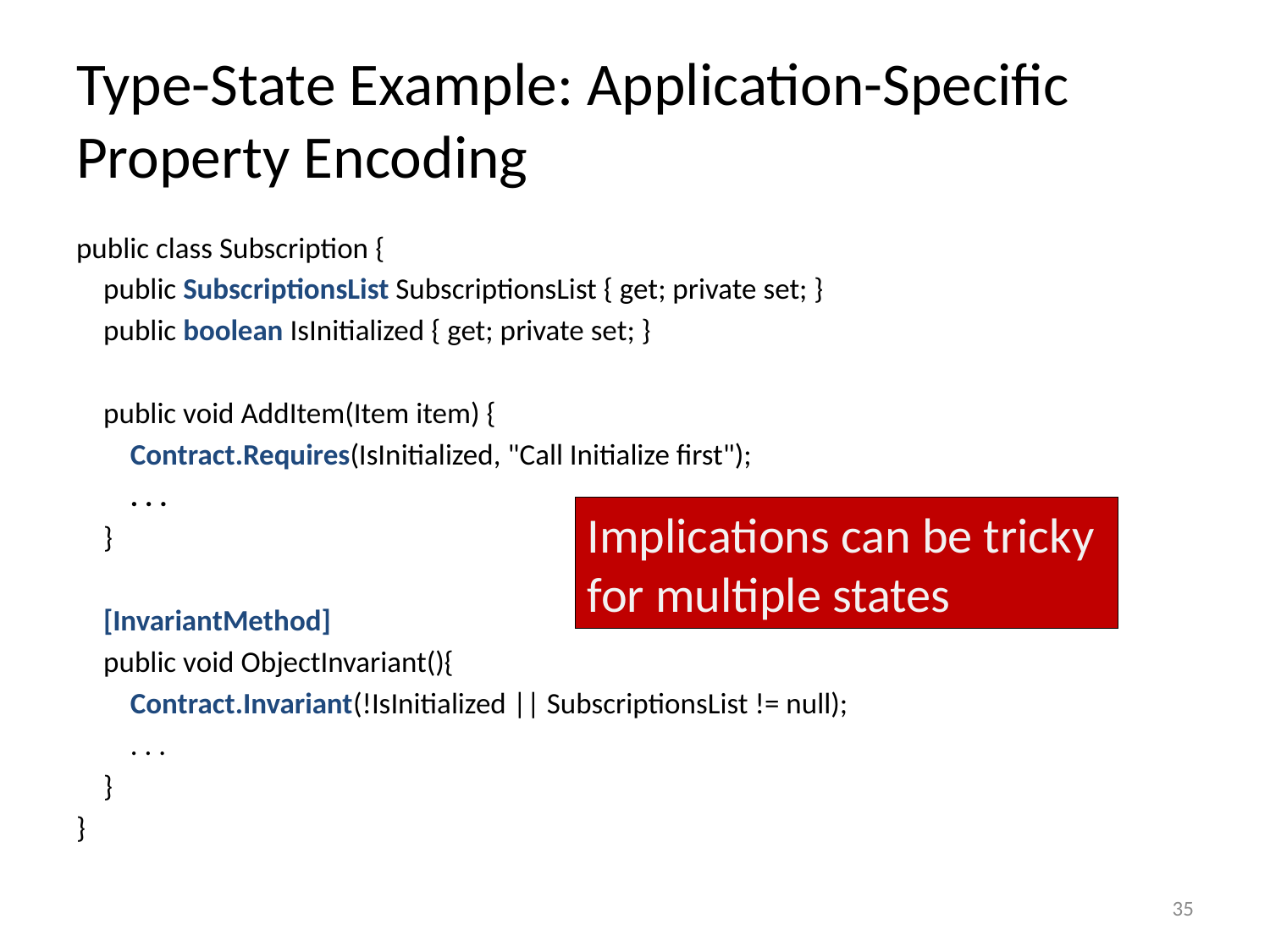

# Type-State Example: Application-Specific Property Encoding
public class Subscription {
    public SubscriptionsList SubscriptionsList { get; private set; }
    public boolean IsInitialized { get; private set; }

    public void AddItem(Item item) {
        Contract.Requires(IsInitialized, "Call Initialize first");
        . . .
    }

    [InvariantMethod]
    public void ObjectInvariant(){
        Contract.Invariant(!IsInitialized || SubscriptionsList != null);
        . . .
    }
}

Implications can be tricky
for multiple states
35